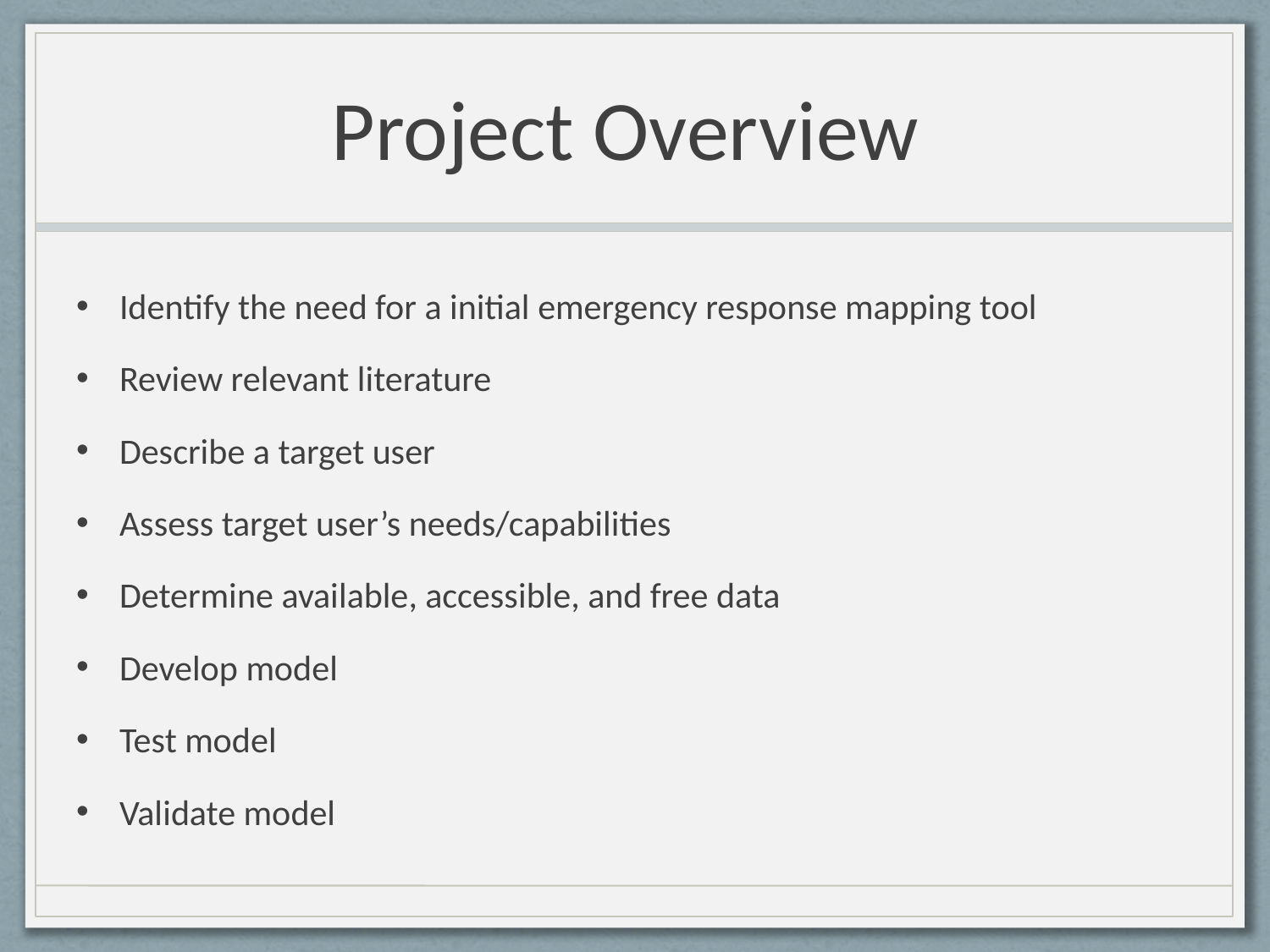

# Project Overview
Identify the need for a initial emergency response mapping tool
Review relevant literature
Describe a target user
Assess target user’s needs/capabilities
Determine available, accessible, and free data
Develop model
Test model
Validate model